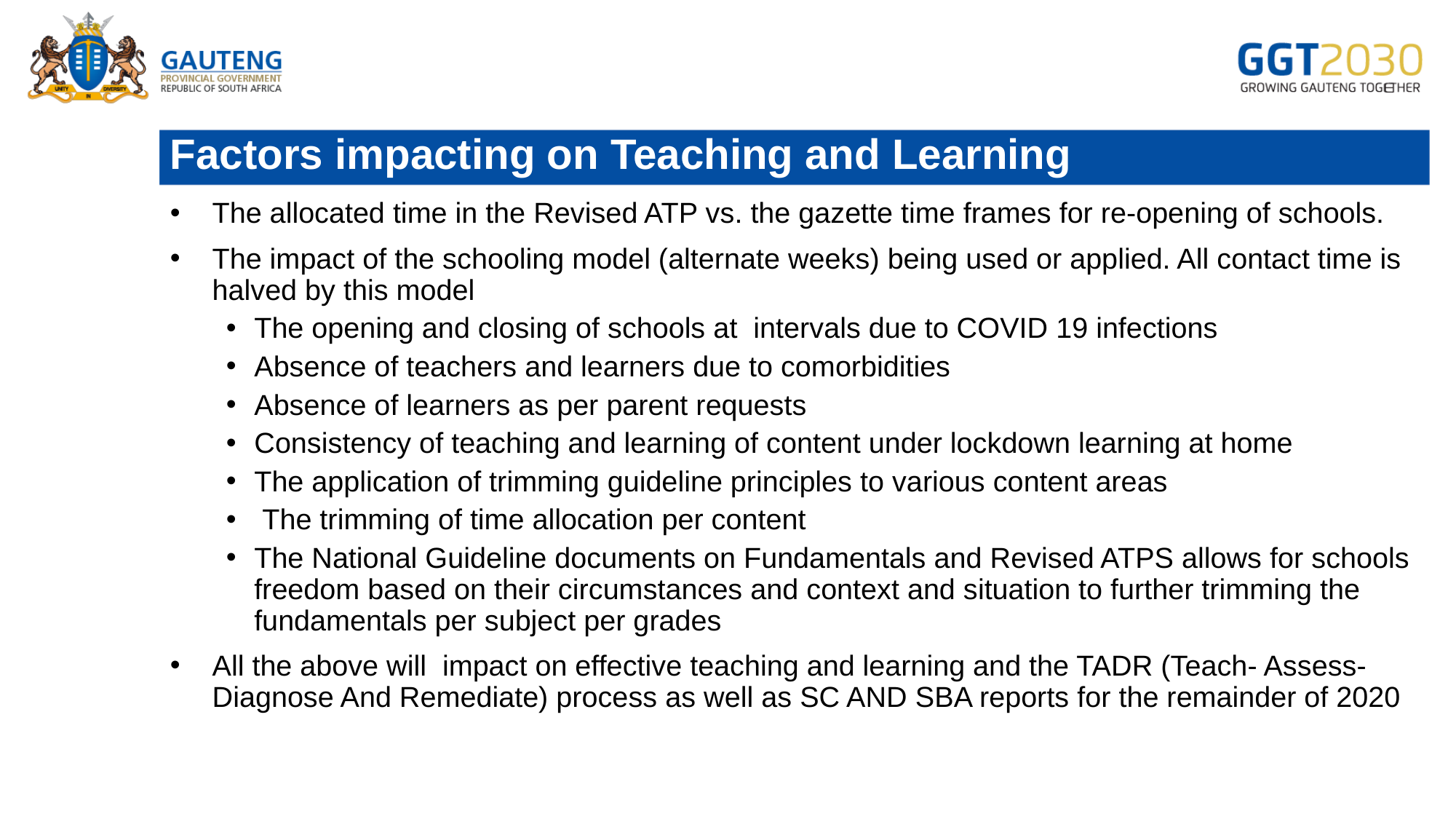

# Factors impacting on Teaching and Learning
The allocated time in the Revised ATP vs. the gazette time frames for re-opening of schools.
The impact of the schooling model (alternate weeks) being used or applied. All contact time is halved by this model
The opening and closing of schools at  intervals due to COVID 19 infections
Absence of teachers and learners due to comorbidities
Absence of learners as per parent requests
Consistency of teaching and learning of content under lockdown learning at home
The application of trimming guideline principles to various content areas
 The trimming of time allocation per content
The National Guideline documents on Fundamentals and Revised ATPS allows for schools freedom based on their circumstances and context and situation to further trimming the fundamentals per subject per grades
All the above will  impact on effective teaching and learning and the TADR (Teach- Assess- Diagnose And Remediate) process as well as SC AND SBA reports for the remainder of 2020